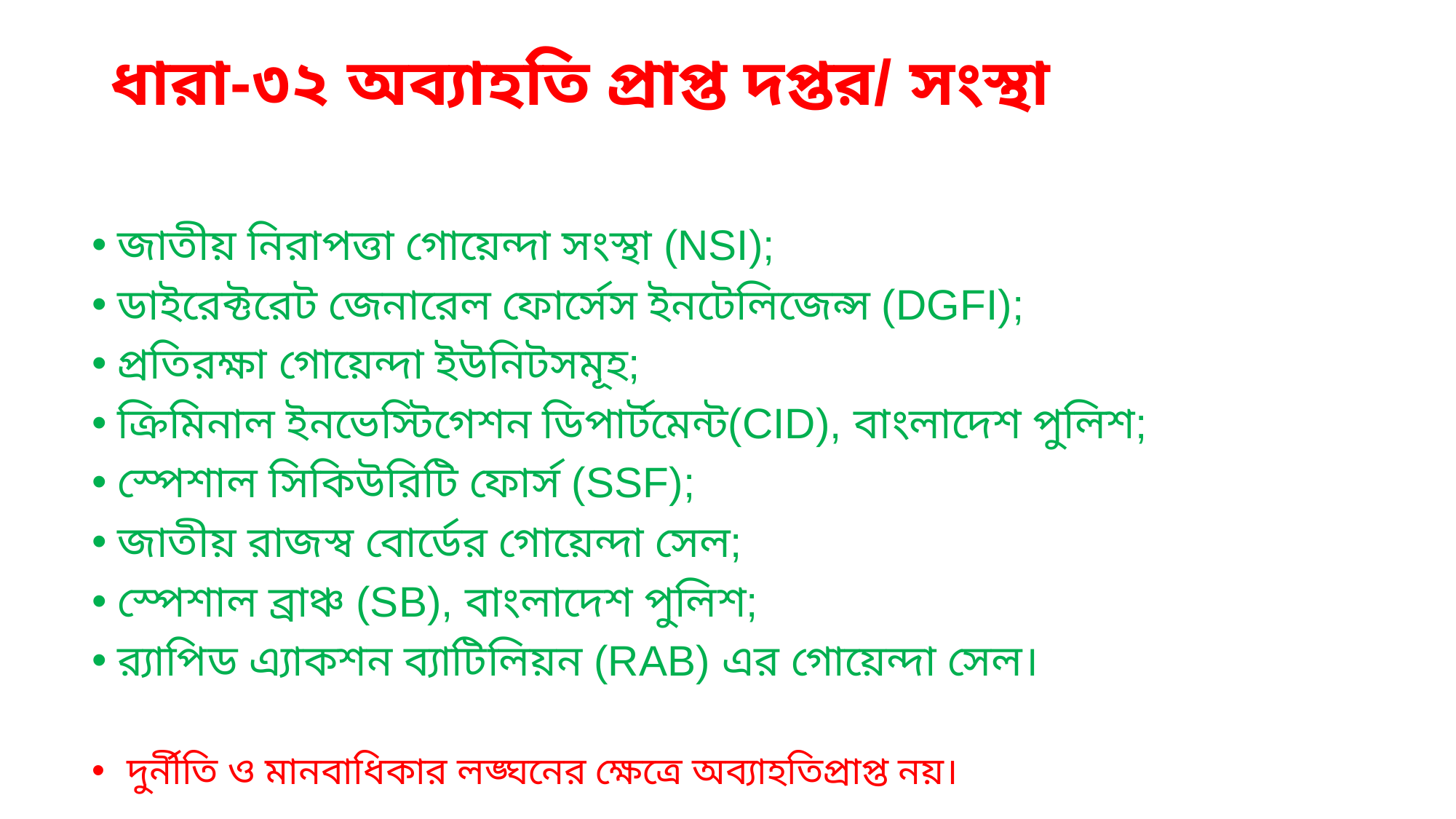

# ধারা-৩২ অব্যাহতি প্রাপ্ত দপ্তর/ সংস্থা
জাতীয় নিরাপত্তা গোয়েন্দা সংস্থা (NSI);
ডাইরেক্টরেট জেনারেল ফোর্সেস ইনটেলিজেন্স (DGFI);
প্রতিরক্ষা গোয়েন্দা ইউনিটসমূহ;
ক্রিমিনাল ইনভেস্টিগেশন ডিপার্টমেন্ট(CID), বাংলাদেশ পুলিশ;
স্পেশাল সিকিউরিটি ফোর্স (SSF);
জাতীয় রাজস্ব বোর্ডের গোয়েন্দা সেল;
স্পেশাল ব্রাঞ্চ (SB), বাংলাদেশ পুলিশ;
র‍্যাপিড এ্যাকশন ব্যাটিলিয়ন (RAB) এর গোয়েন্দা সেল।

 দুর্নীতি ও মানবাধিকার লঙ্ঘনের ক্ষেত্রে অব্যাহতিপ্রাপ্ত নয়।